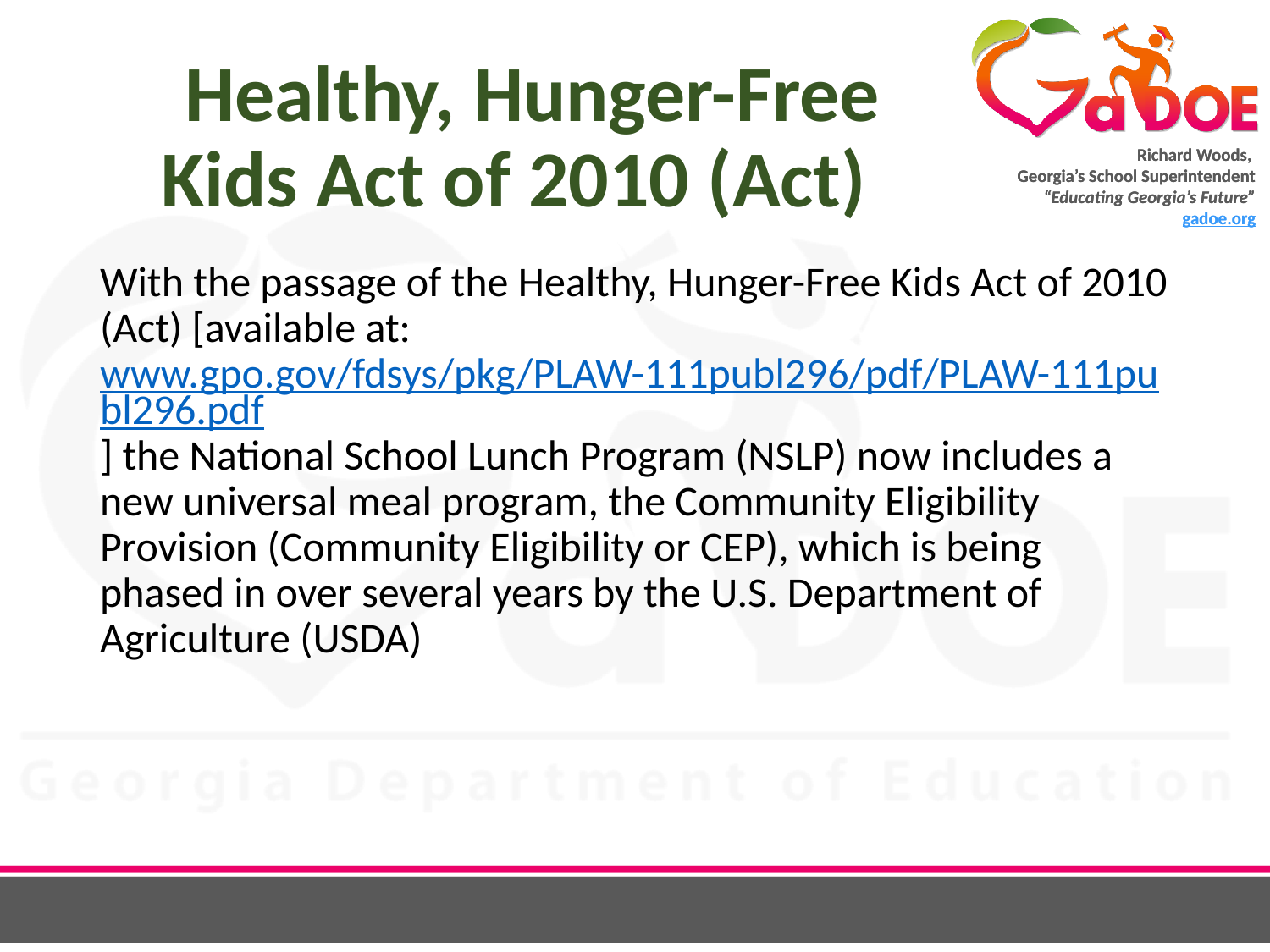

# Healthy, Hunger-Free Kids Act of 2010 (Act)
With the passage of the Healthy, Hunger-Free Kids Act of 2010 (Act) [available at: www.gpo.gov/fdsys/pkg/PLAW-111publ296/pdf/PLAW-111publ296.pdf] the National School Lunch Program (NSLP) now includes a new universal meal program, the Community Eligibility Provision (Community Eligibility or CEP), which is being phased in over several years by the U.S. Department of Agriculture (USDA)